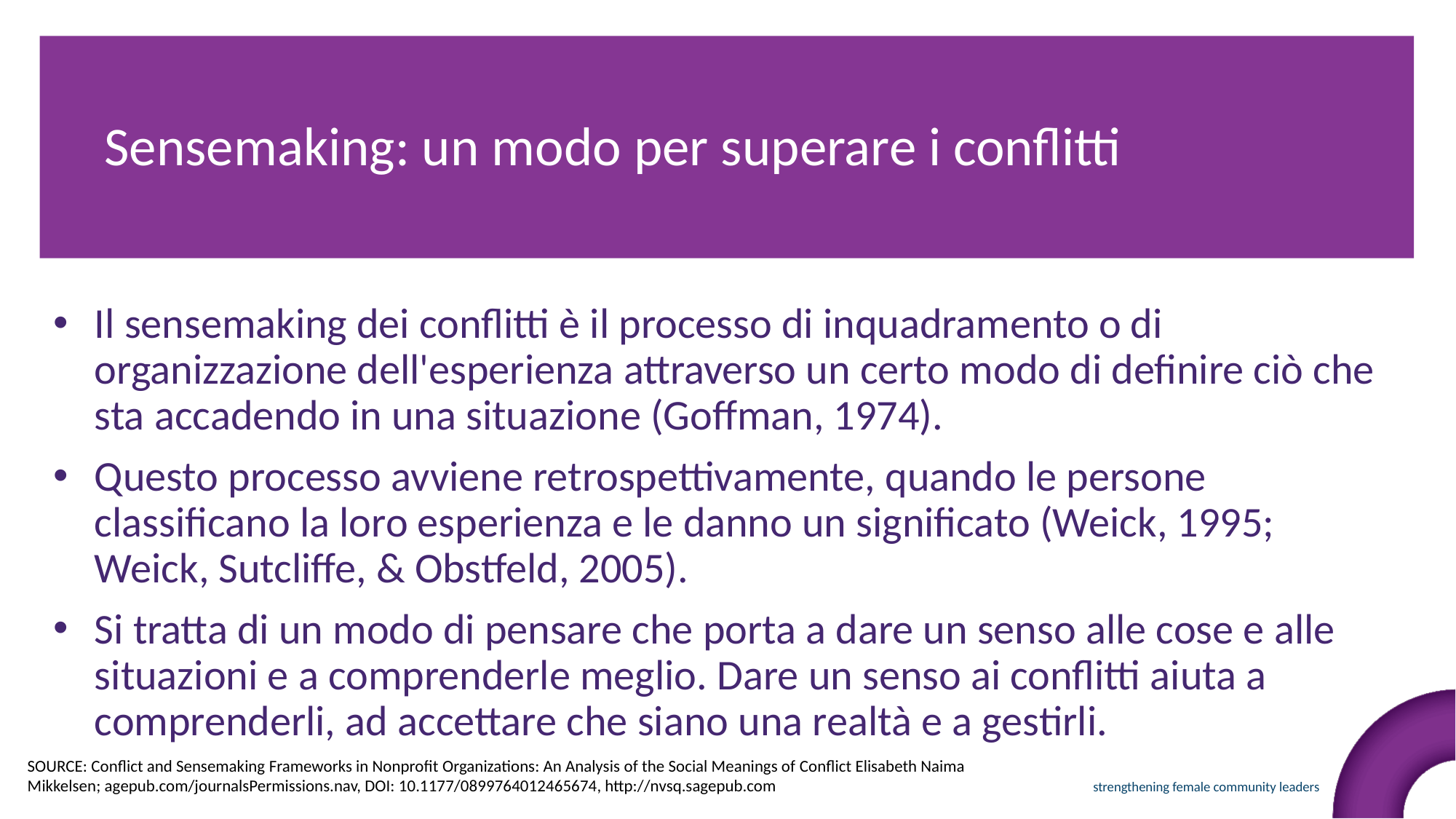

Sensemaking: un modo per superare i conflitti
Il sensemaking dei conflitti è il processo di inquadramento o di organizzazione dell'esperienza attraverso un certo modo di definire ciò che sta accadendo in una situazione (Goffman, 1974).
Questo processo avviene retrospettivamente, quando le persone classificano la loro esperienza e le danno un significato (Weick, 1995; Weick, Sutcliffe, & Obstfeld, 2005).
Si tratta di un modo di pensare che porta a dare un senso alle cose e alle situazioni e a comprenderle meglio. Dare un senso ai conflitti aiuta a comprenderli, ad accettare che siano una realtà e a gestirli.
SOURCE: Conflict and Sensemaking Frameworks in Nonprofit Organizations: An Analysis of the Social Meanings of Conflict Elisabeth Naima Mikkelsen; agepub.com/journalsPermissions.nav, DOI: 10.1177/0899764012465674, http://nvsq.sagepub.com